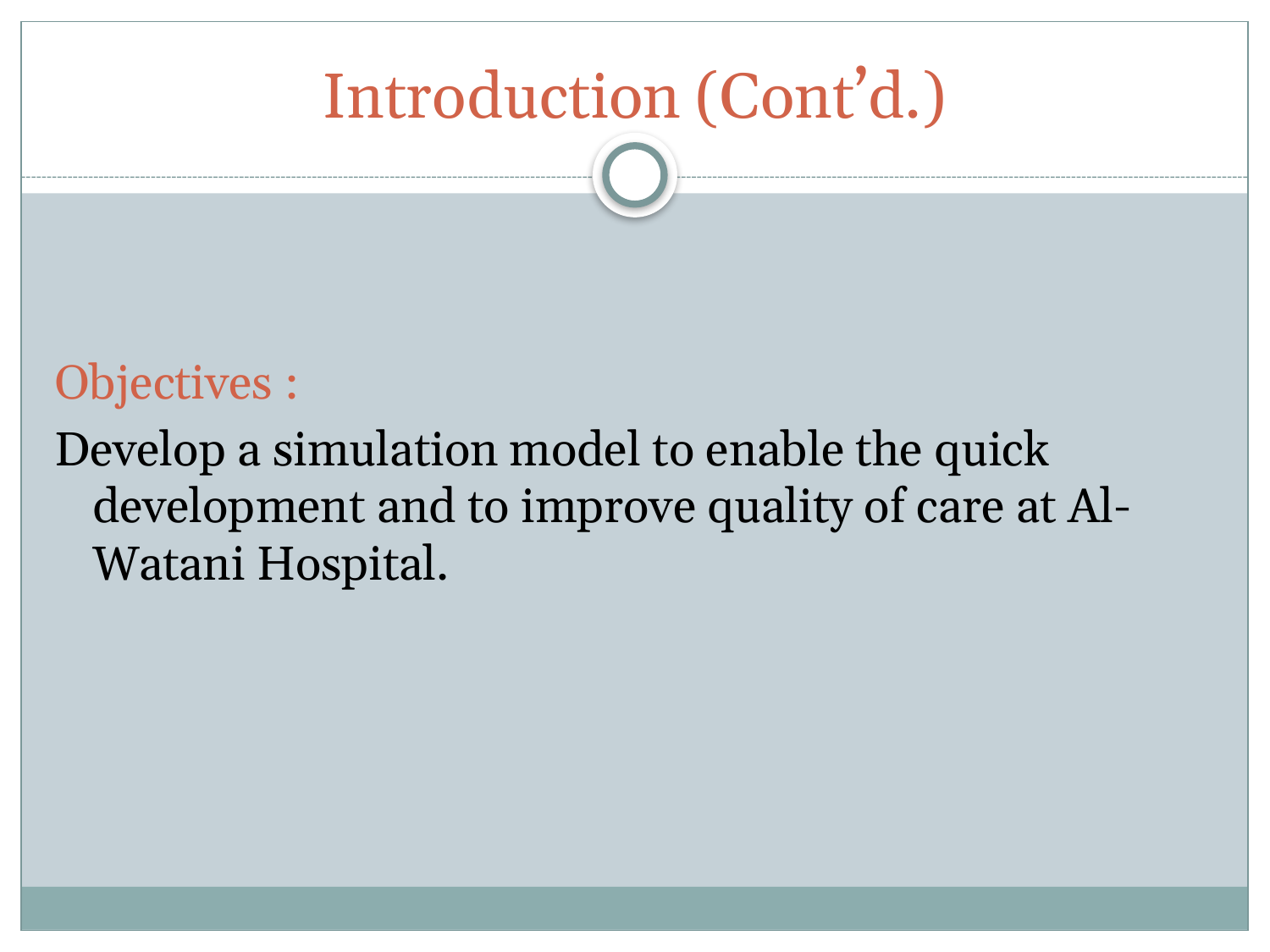

# Introduction (Cont’d.)

Objectives :
Develop a simulation model to enable the quick development and to improve quality of care at Al-Watani Hospital.